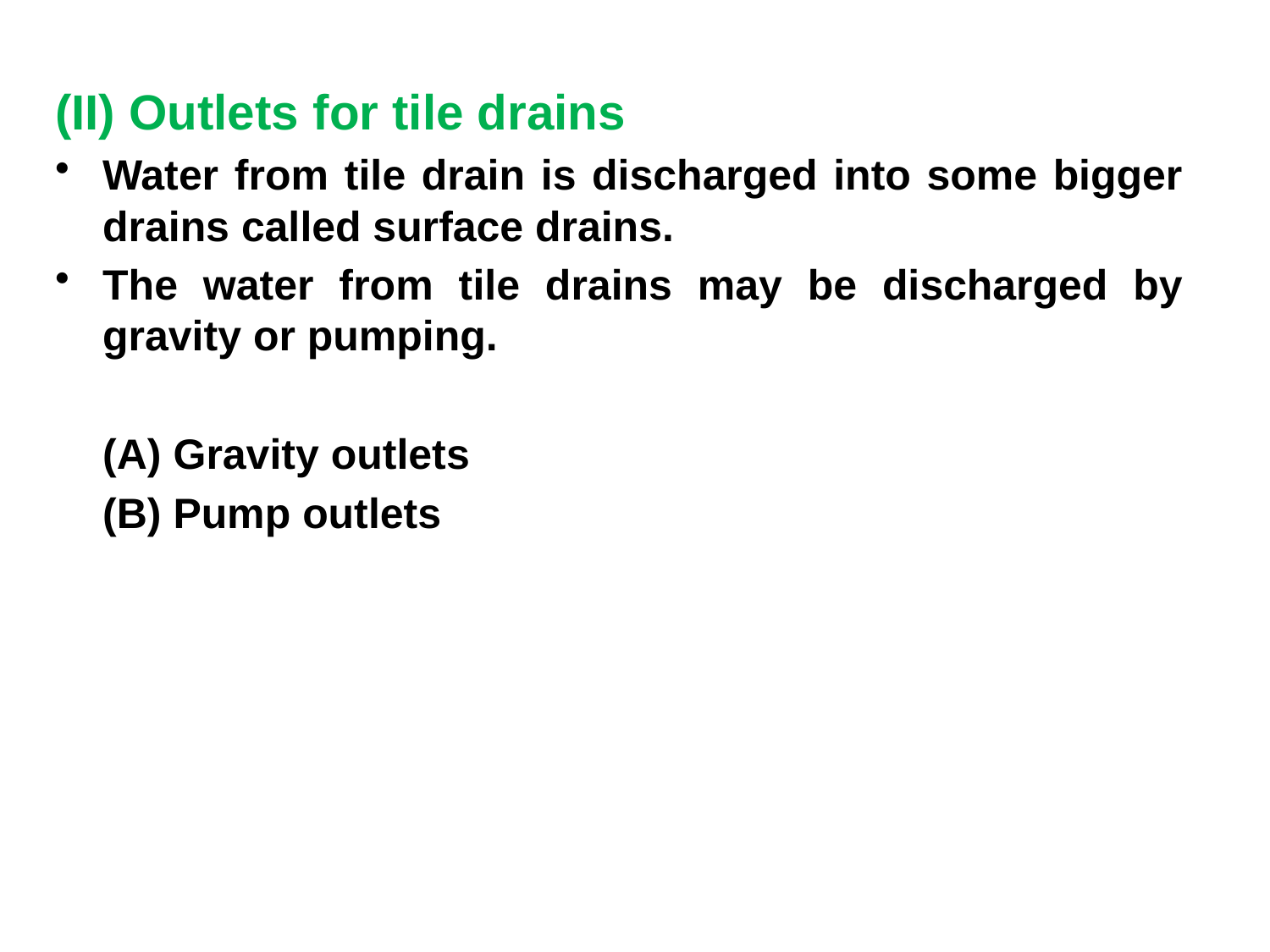

(II) Outlets for tile drains
Water from tile drain is discharged into some bigger drains called surface drains.
The water from tile drains may be discharged by gravity or pumping.

	(A) Gravity outlets
	(B) Pump outlets